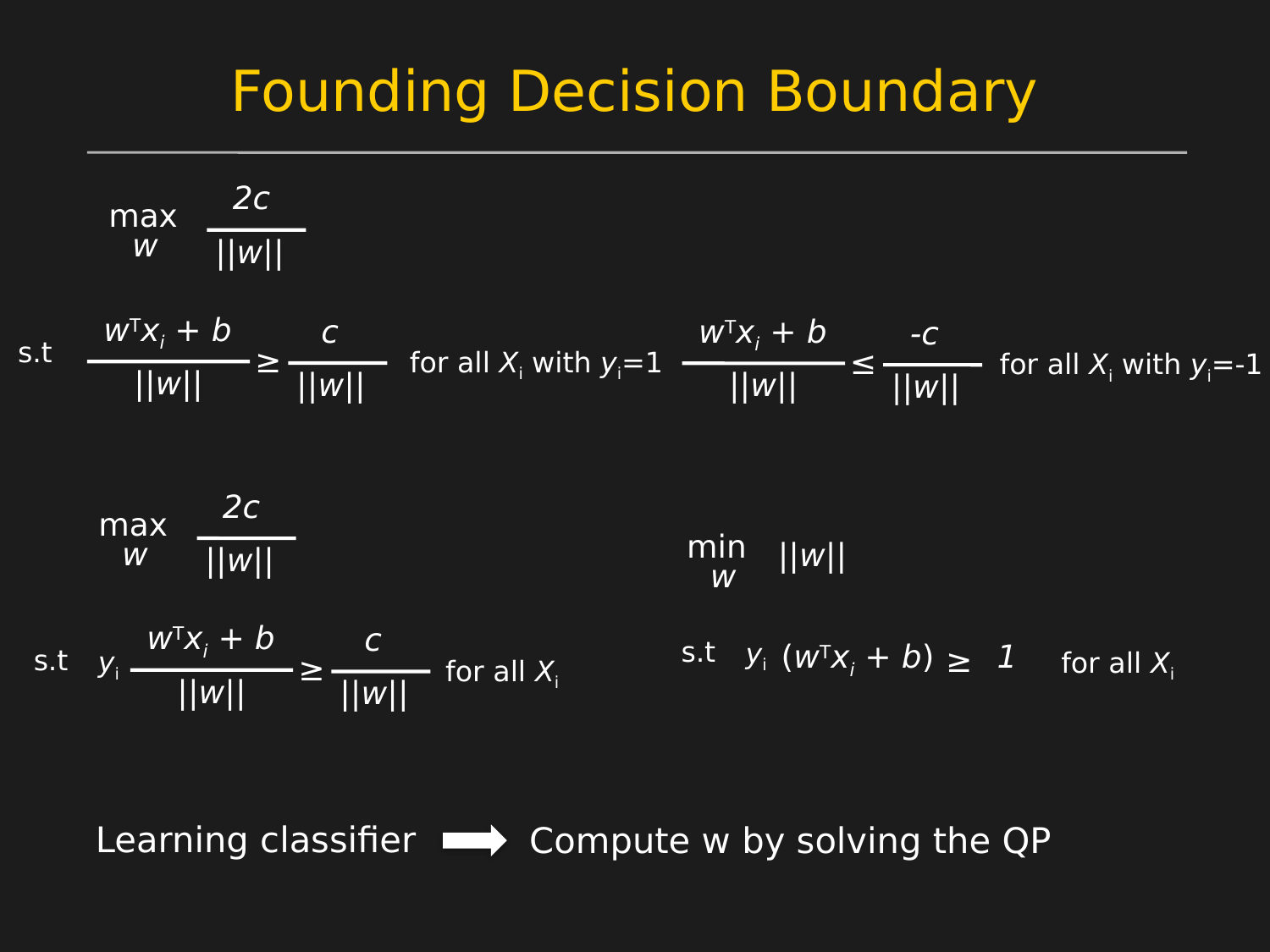

# Founding Decision Boundary

2c
||w||

max
w
wTxi + b
c
||w||

wTxi + b
-c
||w||

s.t
≥
≤
for all Xi with yi=1
for all Xi with yi=-1
||w||
||w||

2c
||w||

max
w
min
||w||
w
wTxi + b
c
||w||

s.t
≥
for all Xi
||w||

yi
s.t
(wTxi + b)
1
≥
for all Xi
yi
Learning classifier
Compute w by solving the QP